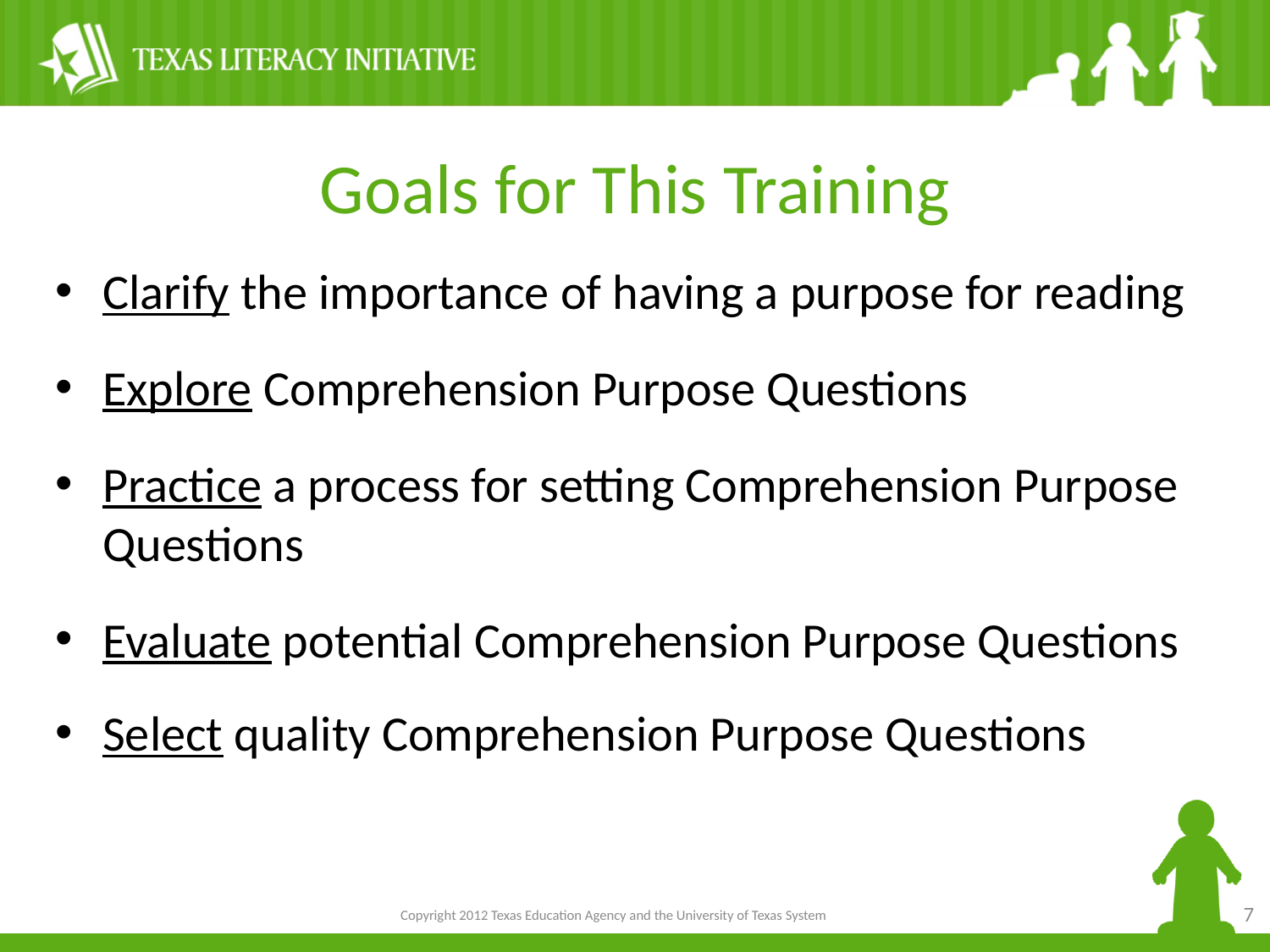

# Goals for This Training
Clarify the importance of having a purpose for reading

Explore Comprehension Purpose Questions

Practice a process for setting Comprehension Purpose Questions

Evaluate potential Comprehension Purpose Questions

Select quality Comprehension Purpose Questions

7
Copyright 2012 Texas Education Agency and the University of Texas System